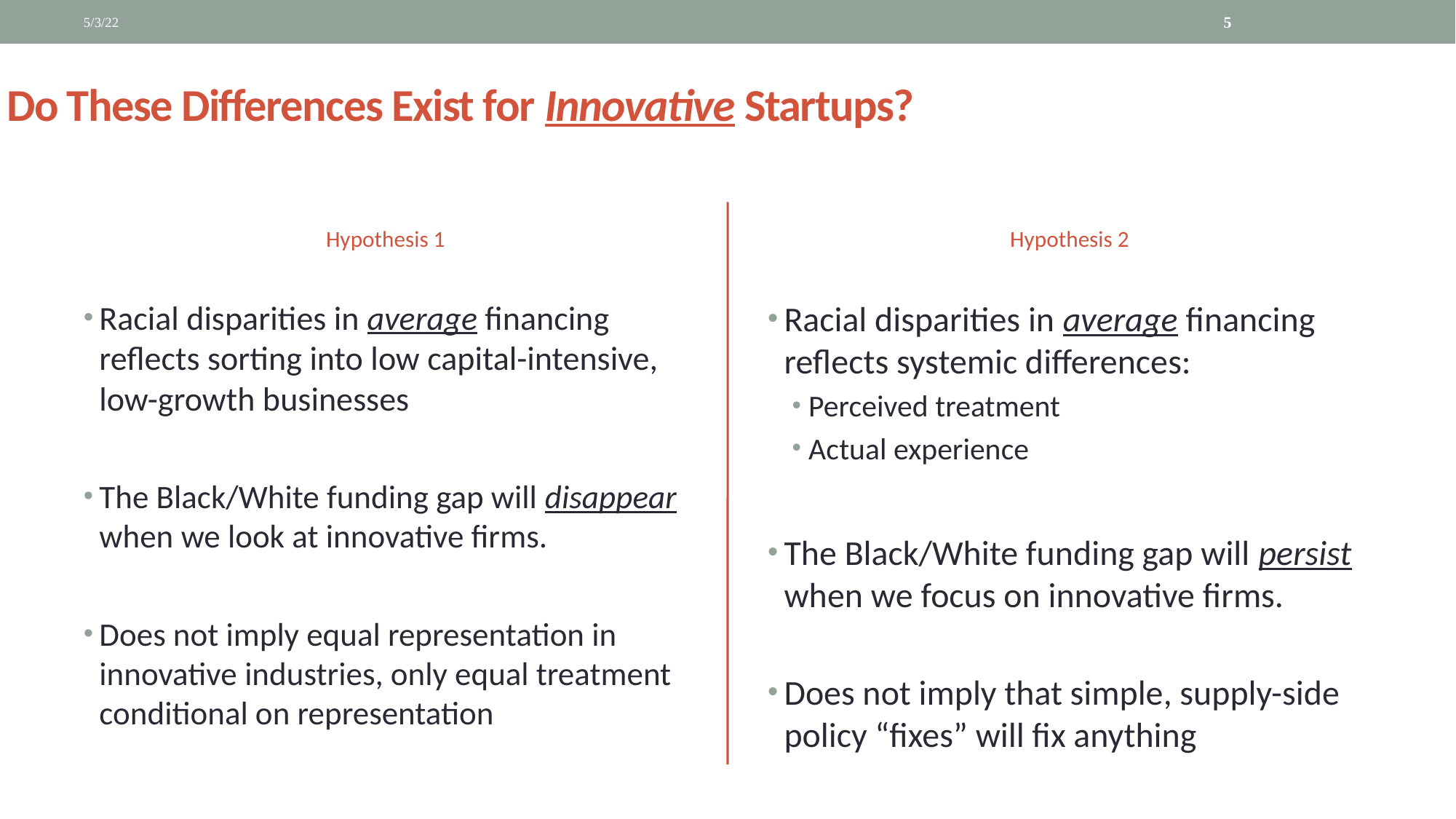

5/3/22
5
# Do These Differences Exist for Innovative Startups?
Hypothesis 1
Hypothesis 2
Racial disparities in average financing reflects sorting into low capital-intensive, low-growth businesses

The Black/White funding gap will disappear when we look at innovative firms.

Does not imply equal representation in innovative industries, only equal treatment conditional on representation

Racial disparities in average financing reflects systemic differences:
Perceived treatment
Actual experience

The Black/White funding gap will persist when we focus on innovative firms.

Does not imply that simple, supply-side policy “fixes” will fix anything